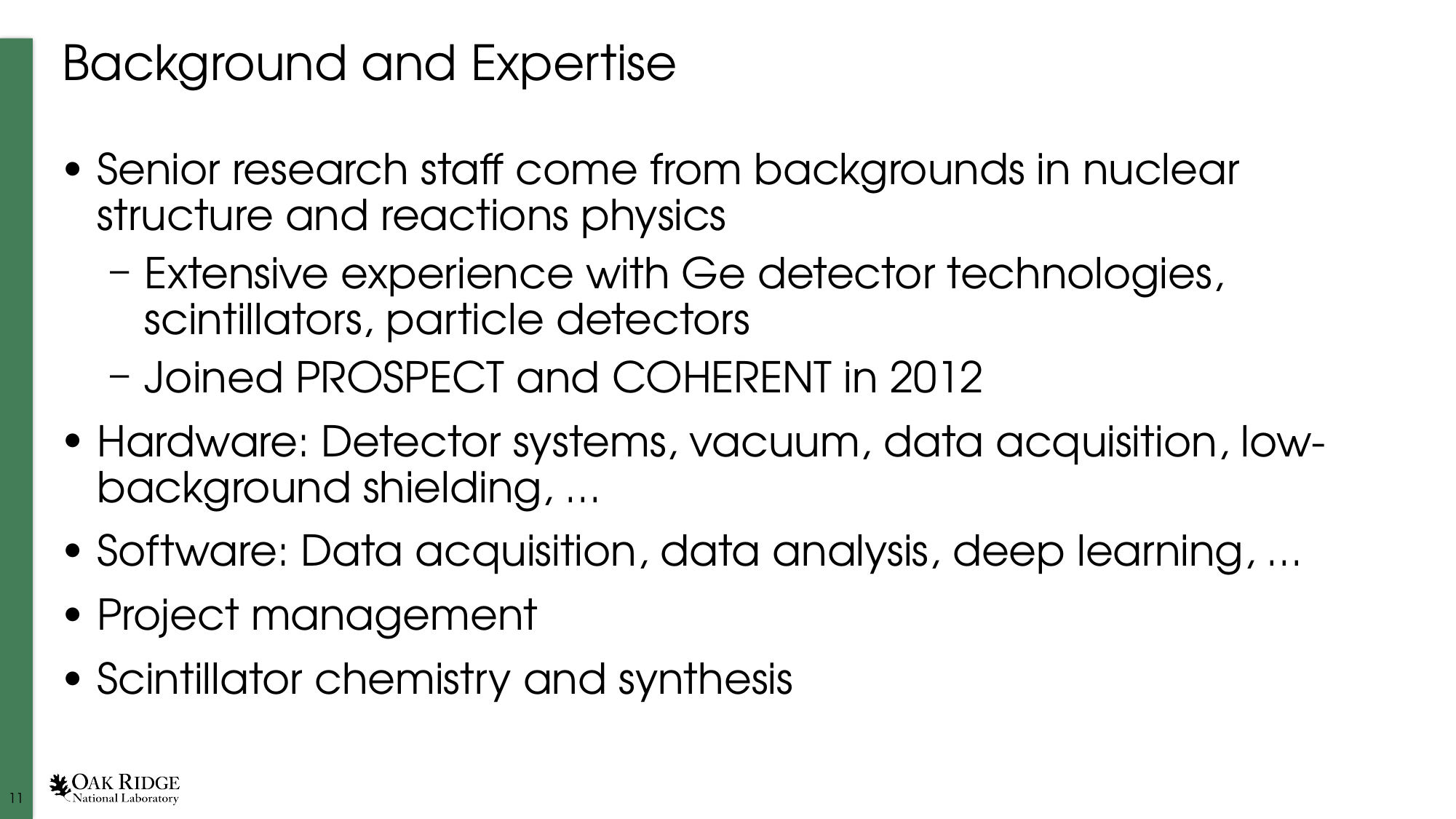

# Background and Expertise
Senior research staff come from backgrounds in nuclear structure and reactions physics
Extensive experience with Ge detector technologies, scintillators, particle detectors
Joined PROSPECT and COHERENT in 2012
Hardware: Detector systems, vacuum, data acquisition, low-background shielding, …
Software: Data acquisition, data analysis, deep learning, …
Project management
Scintillator chemistry and synthesis